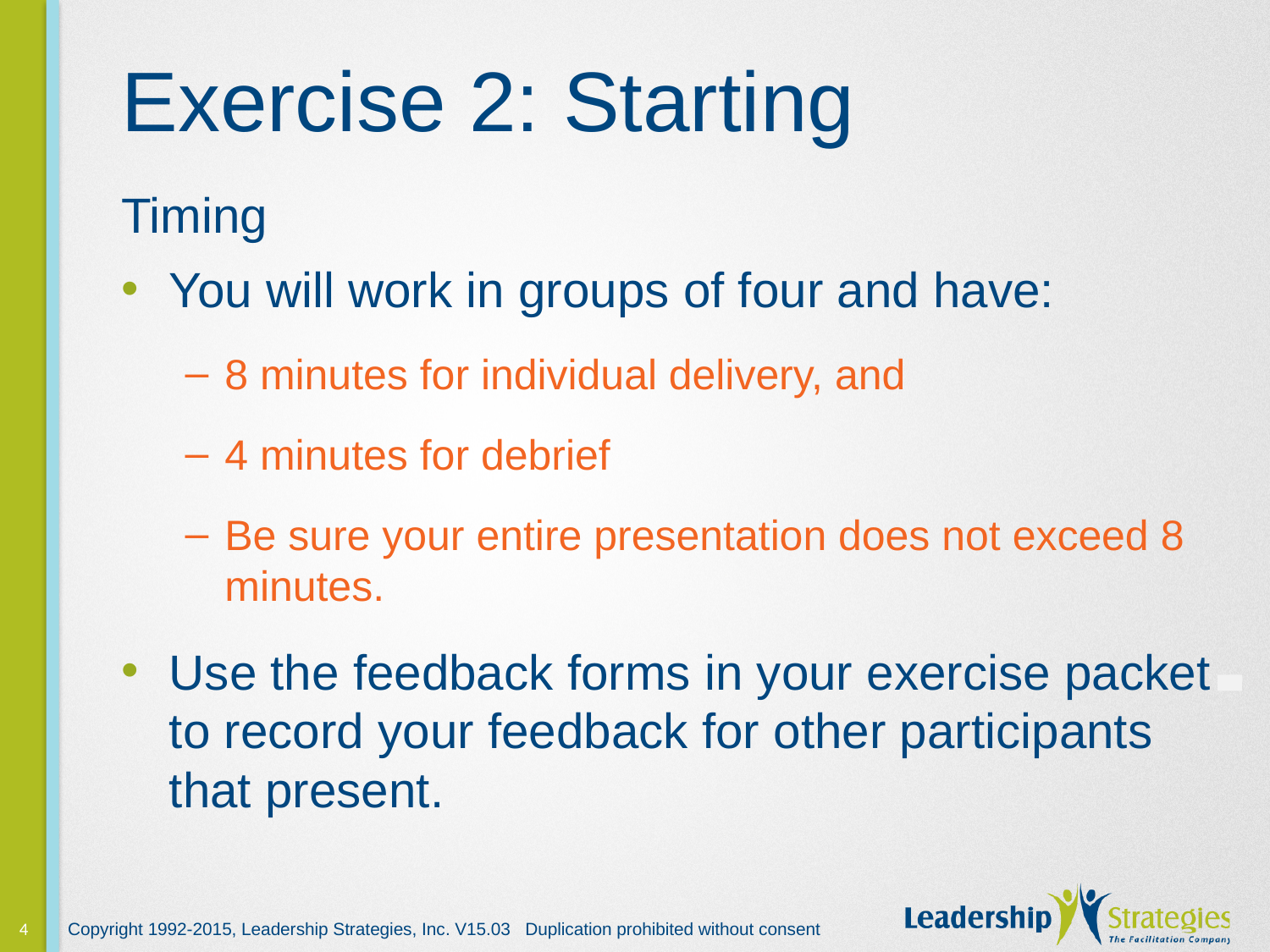

# Exercise 2: Starting
Timing
You will work in groups of four and have:
8 minutes for individual delivery, and
4 minutes for debrief
Be sure your entire presentation does not exceed 8 minutes.
Use the feedback forms in your exercise packet to record your feedback for other participants that present.

-
4